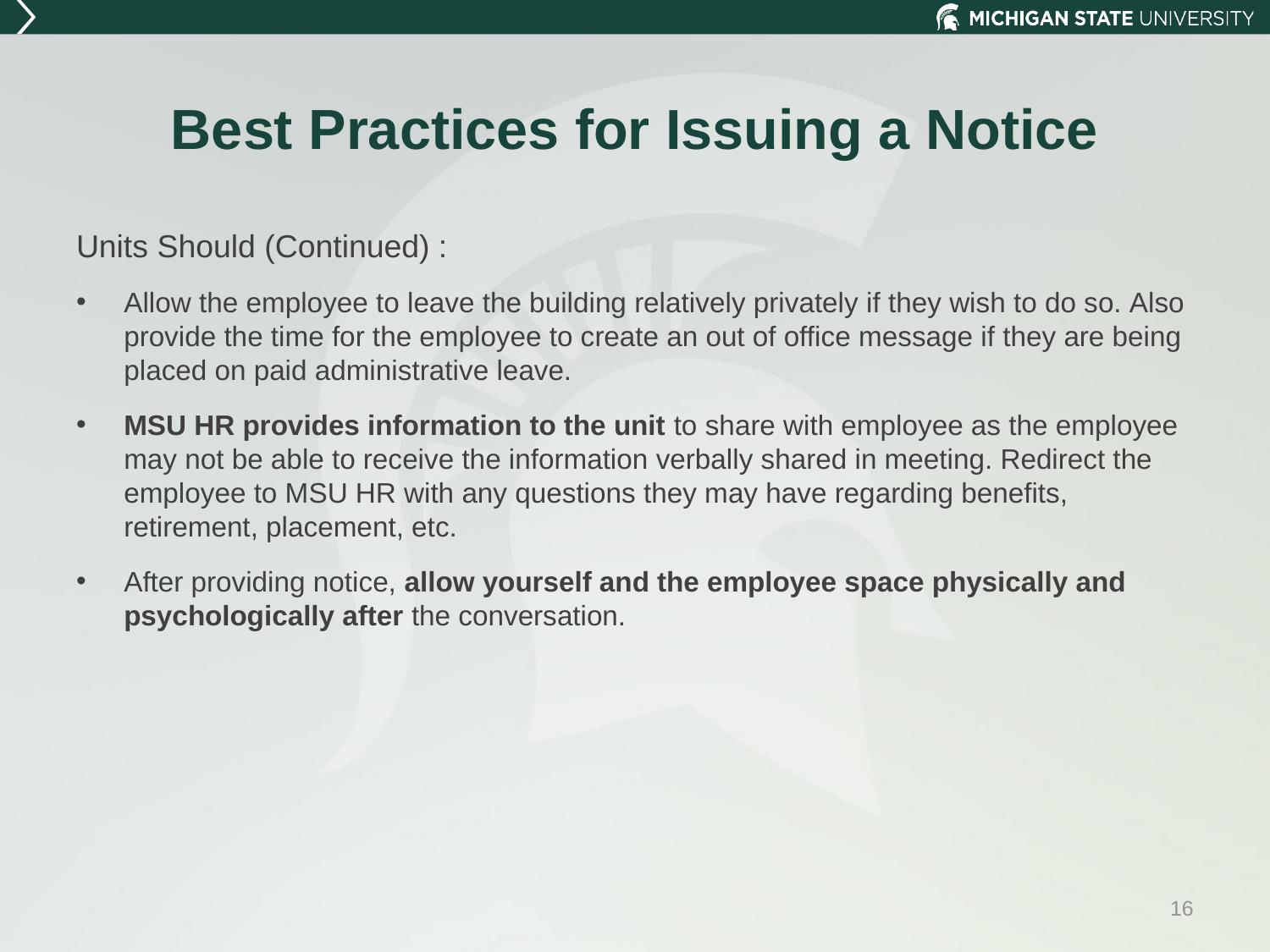

# Best Practices for Issuing a Notice
Units Should (Continued) :
Allow the employee to leave the building relatively privately if they wish to do so. Also provide the time for the employee to create an out of office message if they are being placed on paid administrative leave.
MSU HR provides information to the unit to share with employee as the employee may not be able to receive the information verbally shared in meeting. Redirect the employee to MSU HR with any questions they may have regarding benefits, retirement, placement, etc.
After providing notice, allow yourself and the employee space physically and psychologically after the conversation.

16